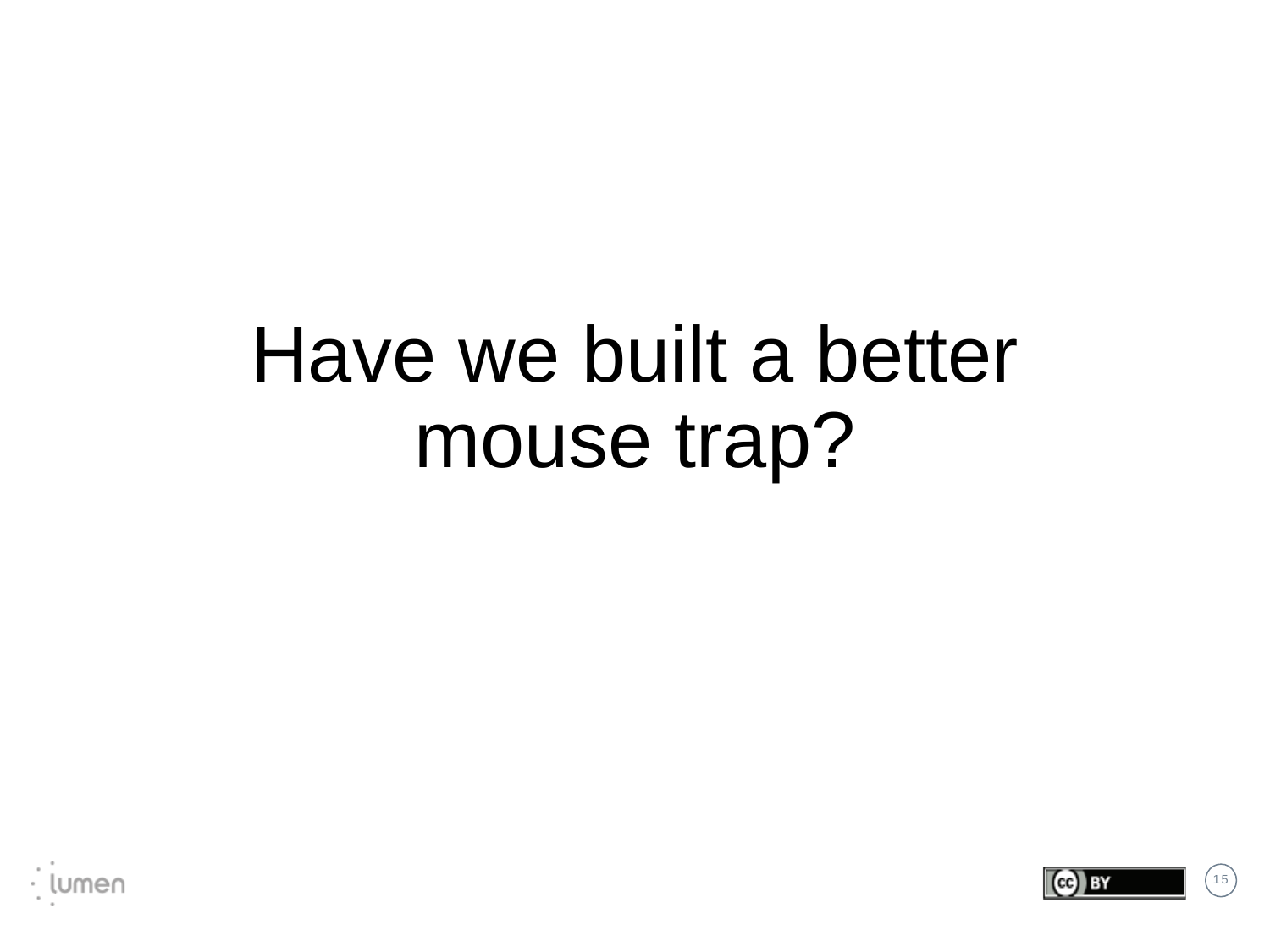

# Have we built a better mouse trap?